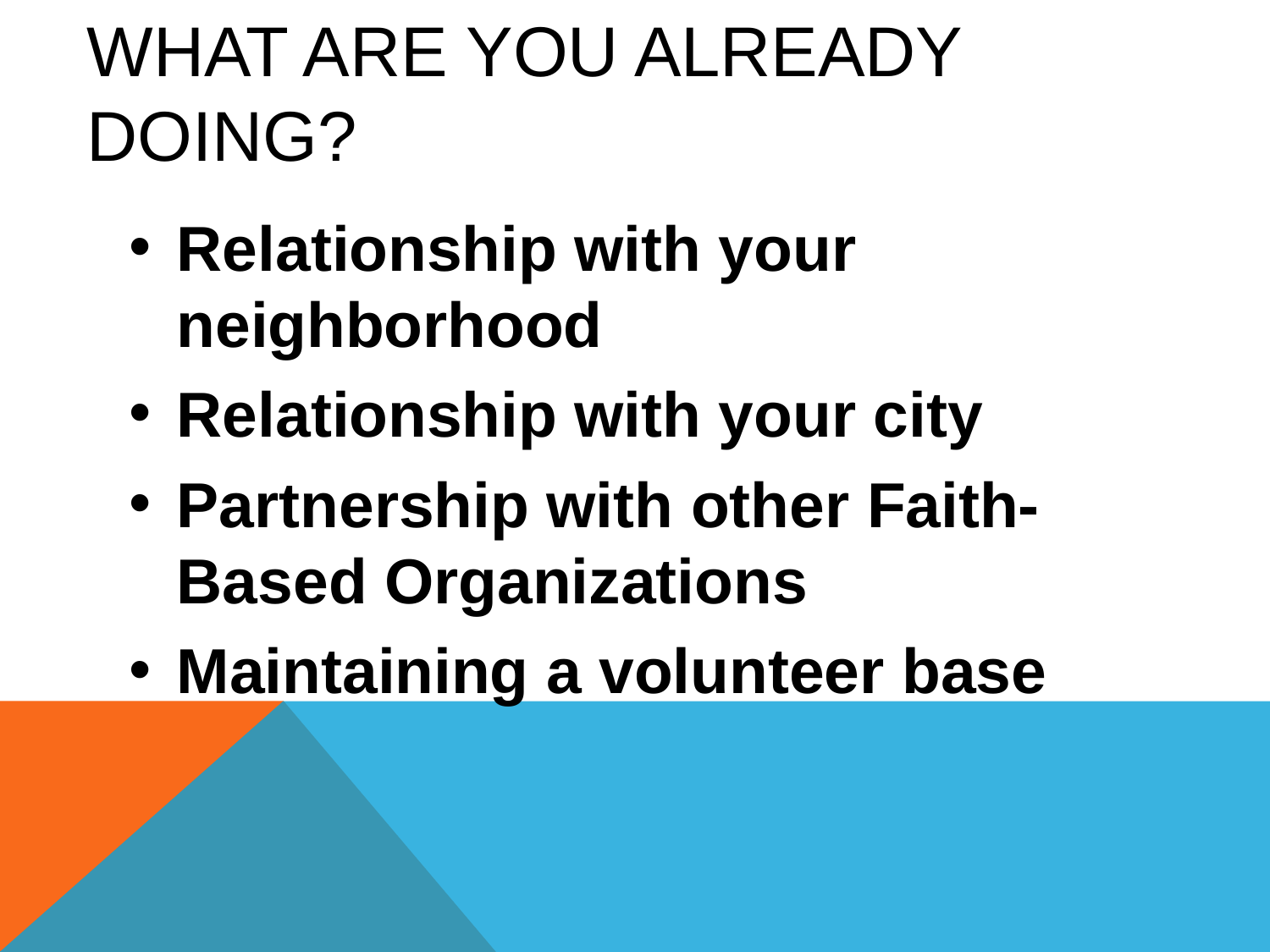

# WHAT ARE you ALREADY DOING?
Relationship with your neighborhood
Relationship with your city
Partnership with other Faith-Based Organizations
Maintaining a volunteer base